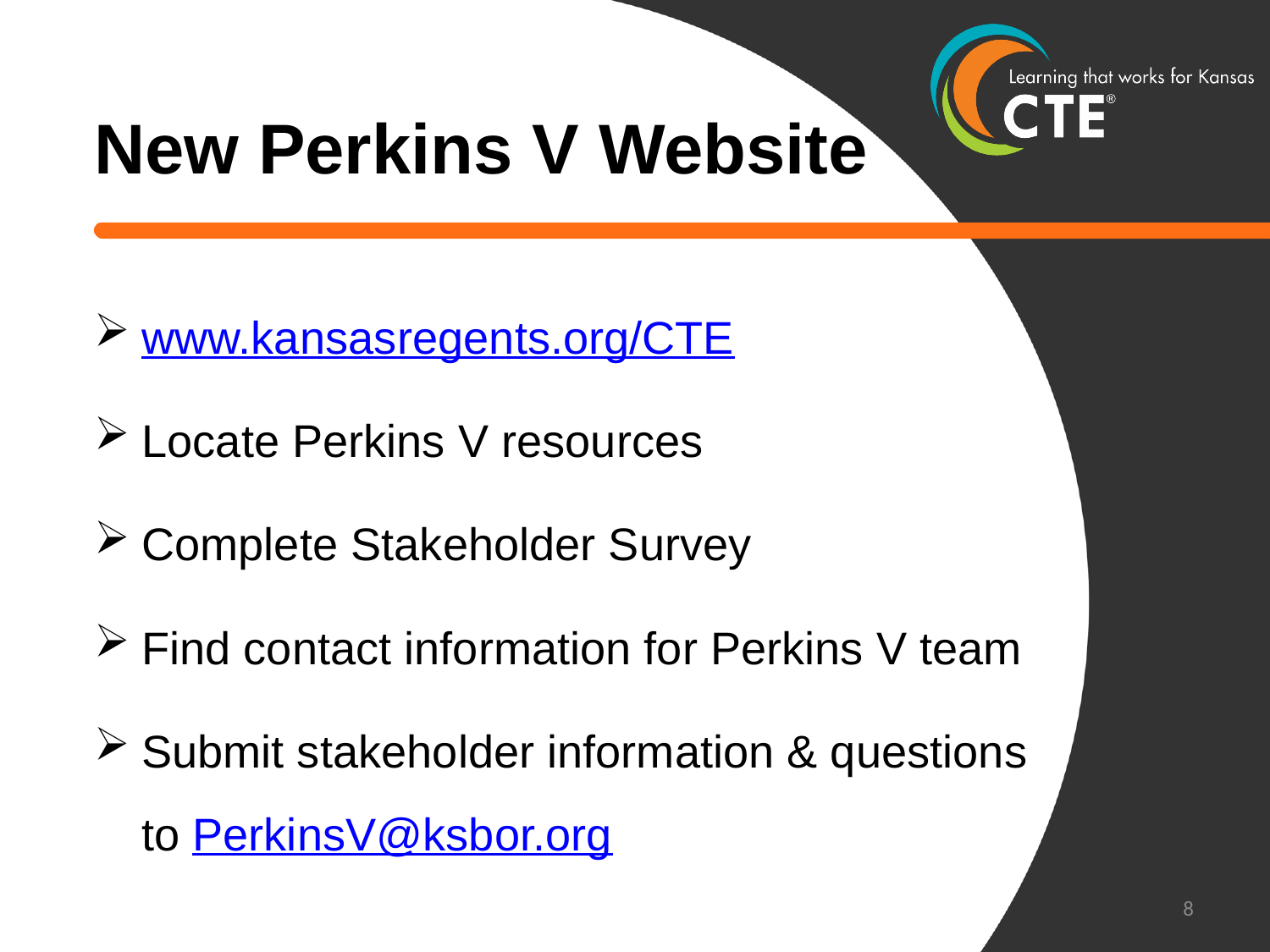

# New Perkins V Website
www.kansasregents.org/CTE
Locate Perkins V resources
Complete Stakeholder Survey
Find contact information for Perkins V team
Submit stakeholder information & questions to PerkinsV@ksbor.org
8